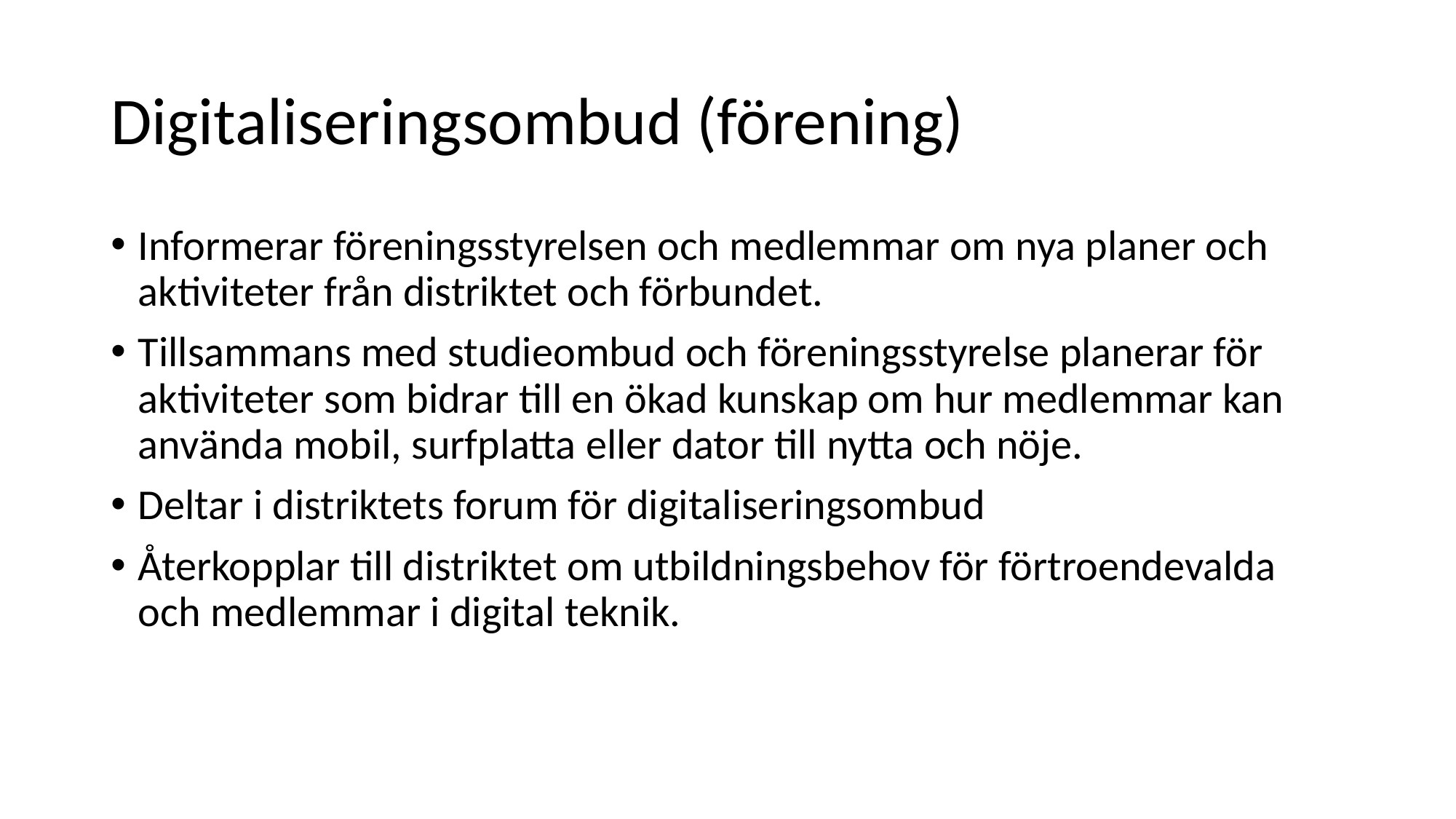

# Digitaliseringsombud (förening)
Informerar föreningsstyrelsen och medlemmar om nya planer och aktiviteter från distriktet och förbundet.
Tillsammans med studieombud och föreningsstyrelse planerar för aktiviteter som bidrar till en ökad kunskap om hur medlemmar kan använda mobil, surfplatta eller dator till nytta och nöje.
Deltar i distriktets forum för digitaliseringsombud
Återkopplar till distriktet om utbildningsbehov för förtroendevalda och medlemmar i digital teknik.